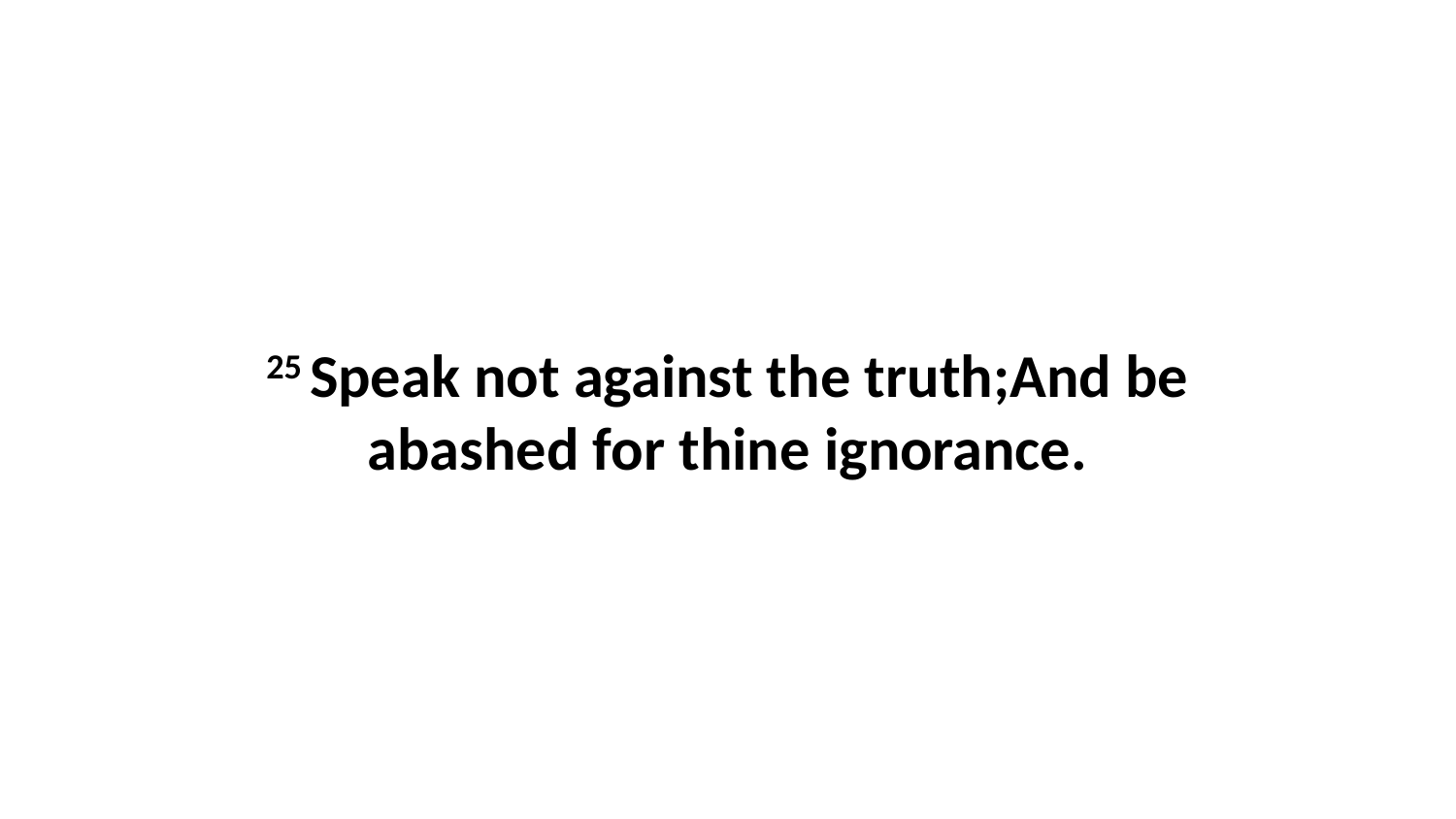

25 Speak not against the truth;And be abashed for thine ignorance.